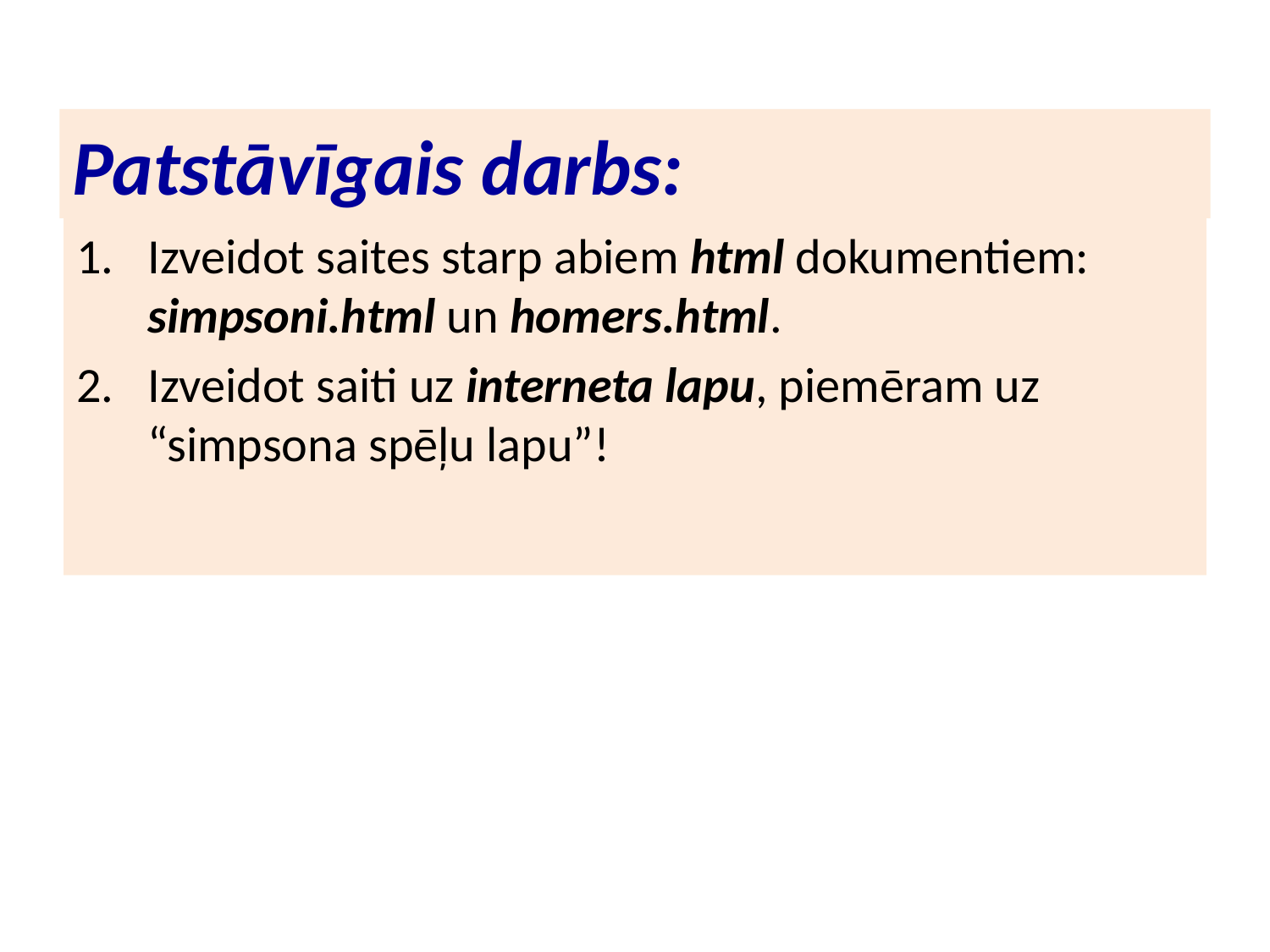

Patstāvīgais darbs:
Izveidot saites starp abiem html dokumentiem: simpsoni.html un homers.html.
Izveidot saiti uz interneta lapu, piemēram uz “simpsona spēļu lapu”!